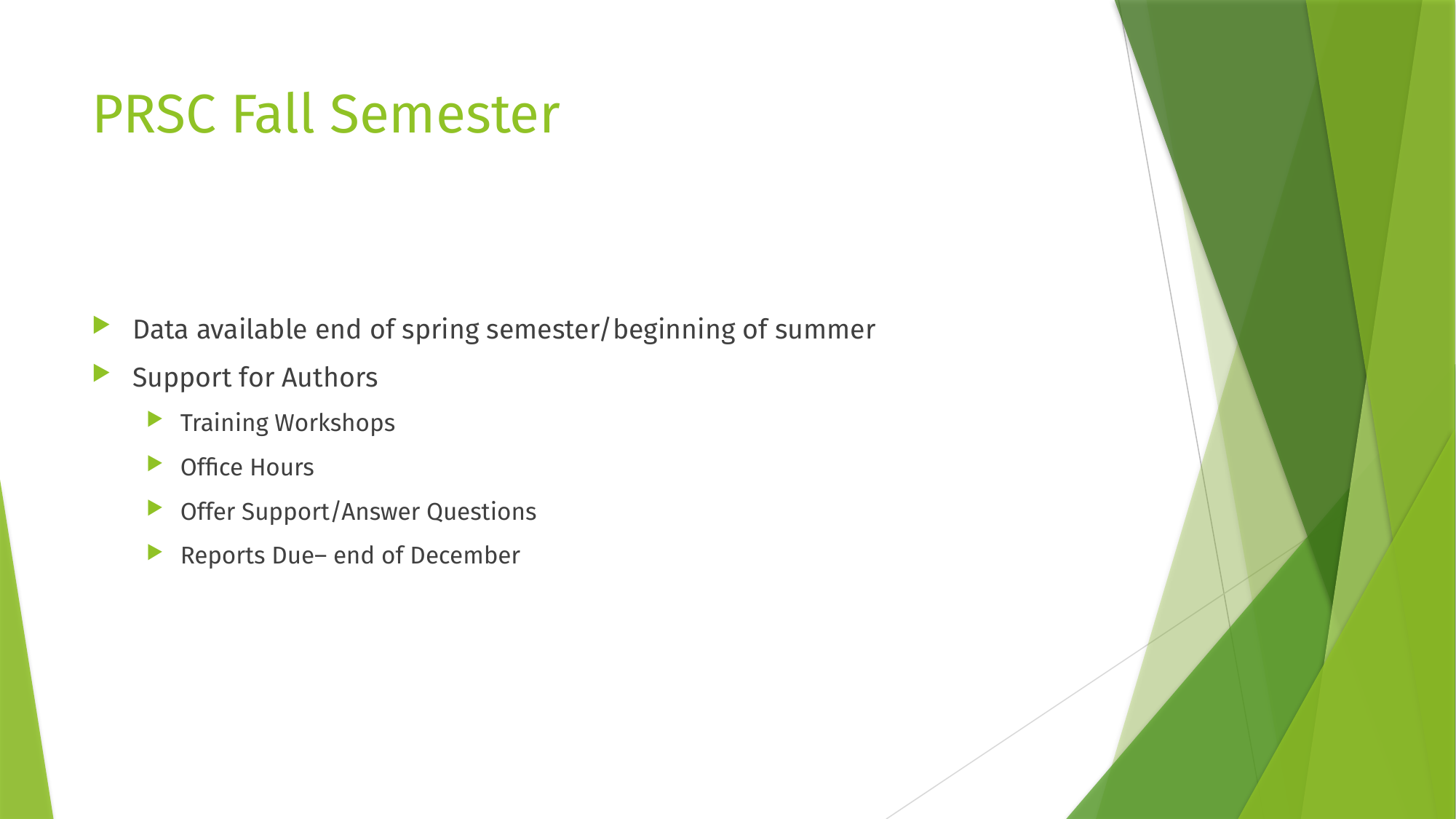

# PRSC Fall Semester

Data available end of spring semester/beginning of summer
Support for Authors
Training Workshops
Office Hours
Offer Support/Answer Questions
Reports Due– end of December